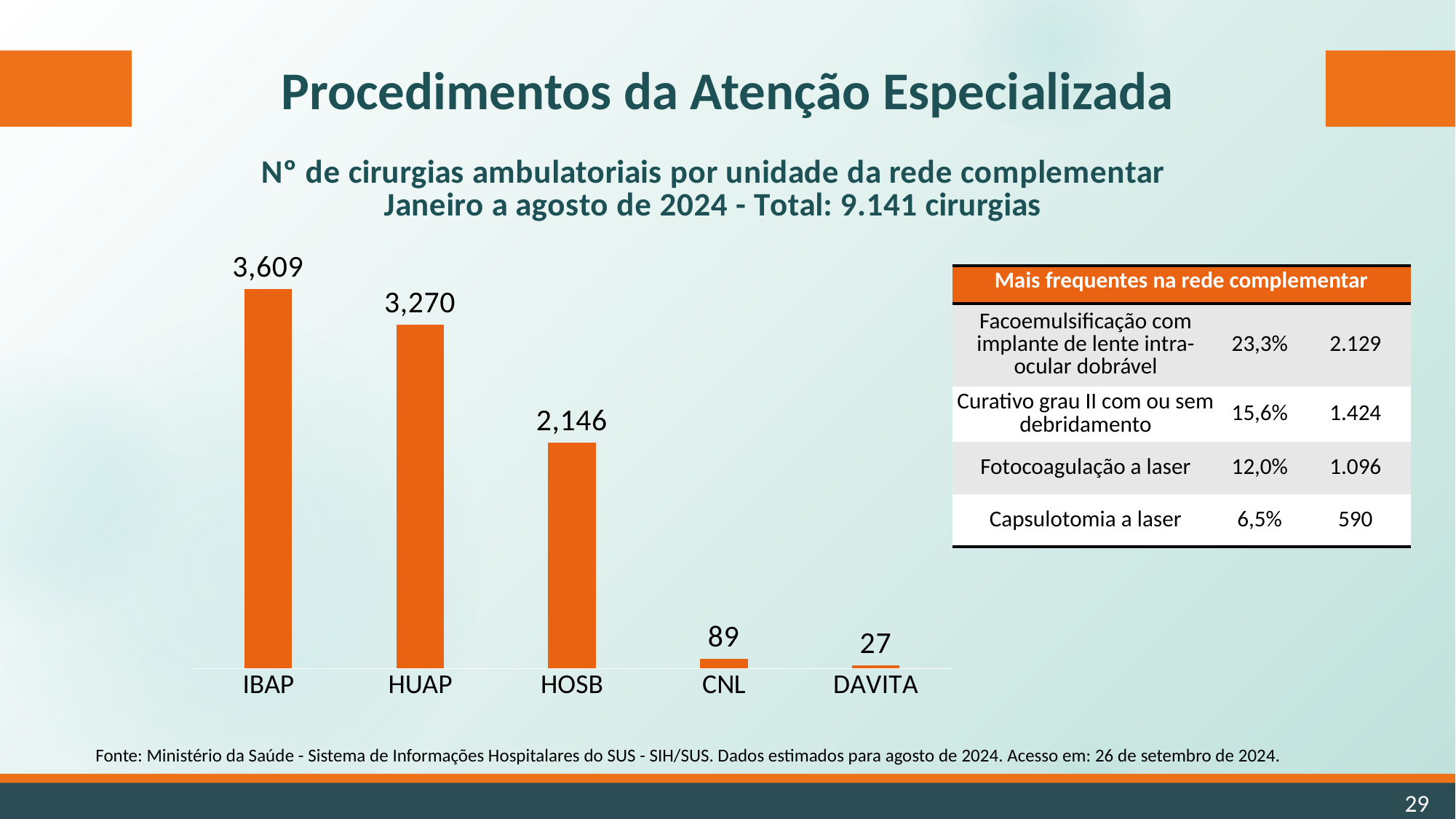

Procedimentos da Atenção Especializada

### Chart: Nº de cirurgias ambulatoriais por unidade da rede complementar
Janeiro a agosto de 2024 - Total: 9.141 cirurgias

| Category | Série 1 |
|---|---|
| IBAP | 3609.0 |
| HUAP | 3270.0 |
| HOSB | 2146.0 |
| CNL | 89.0 |
| DAVITA | 27.0 |
| Mais frequentes na rede complementar |  |  |
| --- | --- | --- |
| Facoemulsificação com implante de lente intra-ocular dobrável | 23,3% | 2.129 |
| Curativo grau II com ou sem debridamento | 15,6% | 1.424 |
| Fotocoagulação a laser | 12,0% | 1.096 |
| Capsulotomia a laser | 6,5% | 590 |
Fonte: Ministério da Saúde - Sistema de Informações Hospitalares do SUS - SIH/SUS. Dados estimados para agosto de 2024. Acesso em: 26 de setembro de 2024.
29